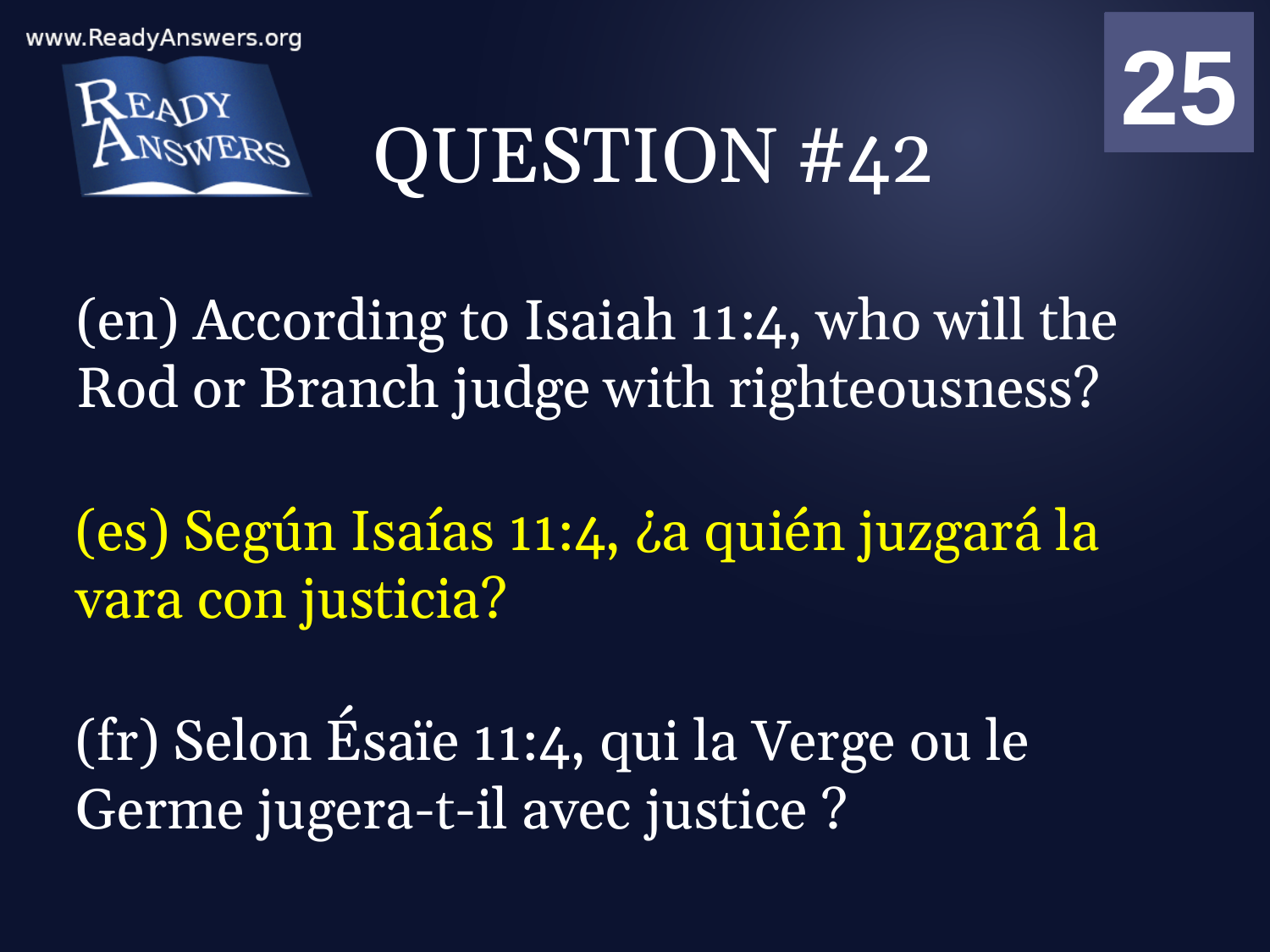

01
02
03
04
05
06
07
08
09
10
11
12
13
14
15
16
17
18
19
20
21
22
23
24
25
00
# QUESTION #42
(en) According to Isaiah 11:4, who will the Rod or Branch judge with righteousness?
(es) Según Isaías 11:4, ¿a quién juzgará la vara con justicia?
(fr) Selon Ésaïe 11:4, qui la Verge ou le Germe jugera-t-il avec justice ?